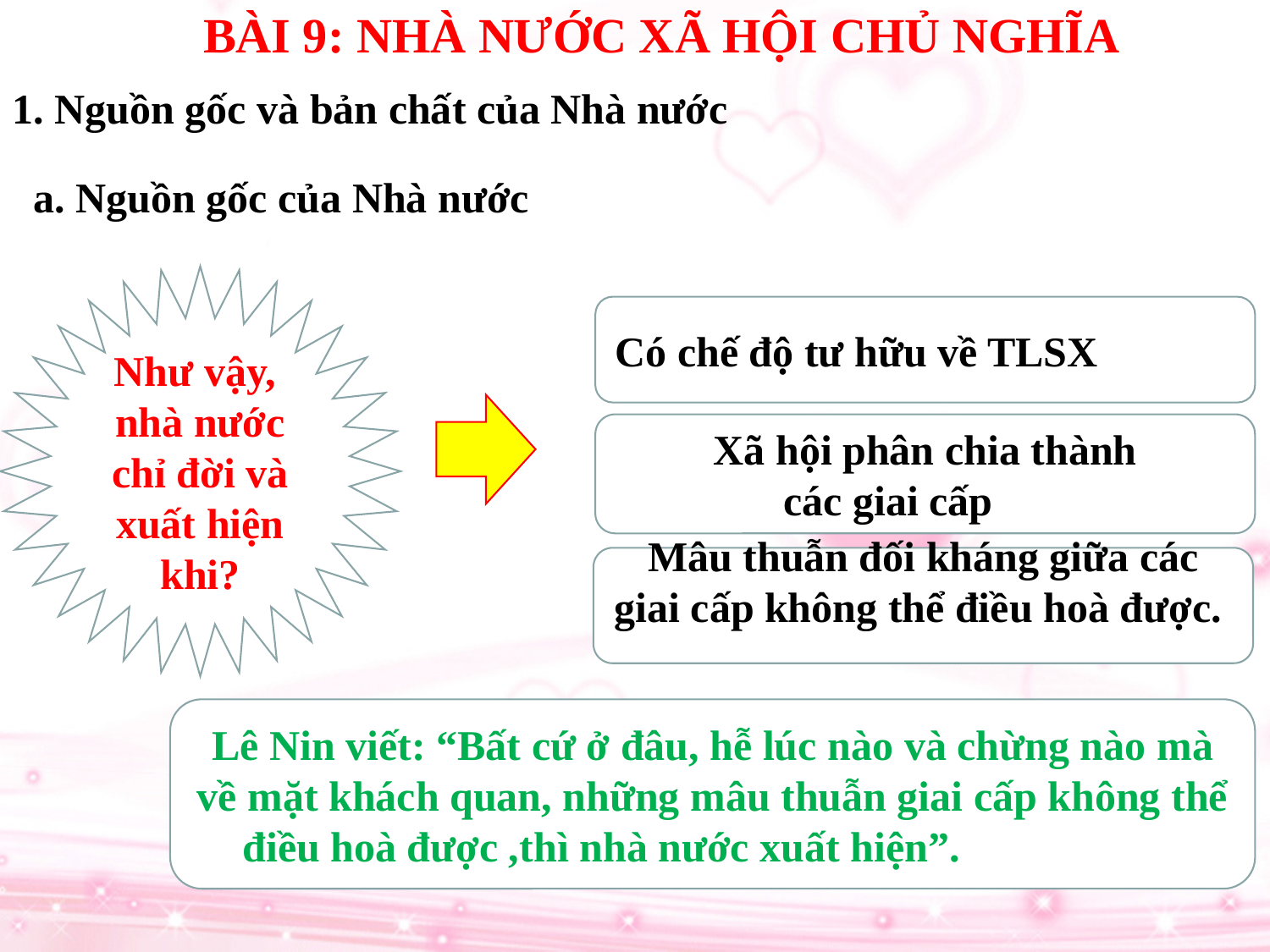

BÀI 9: NHÀ NƯỚC XÃ HỘI CHỦ NGHĨA
1. Nguồn gốc và bản chất của Nhà nước
a. Nguồn gốc của Nhà nước
Như vậy,  nhà nước chỉ đời và xuất hiện khi?
Có chế độ tư hữu về TLSX

Xã hội phân chia thành
các giai cấp
Mâu thuẫn đối kháng giữa các giai cấp không thể điều hoà được.
Lê Nin viết: “Bất cứ ở đâu, hễ lúc nào và chừng nào mà về mặt khách quan, những mâu thuẫn giai cấp không thể điều hoà được ,thì nhà nước xuất hiện”.